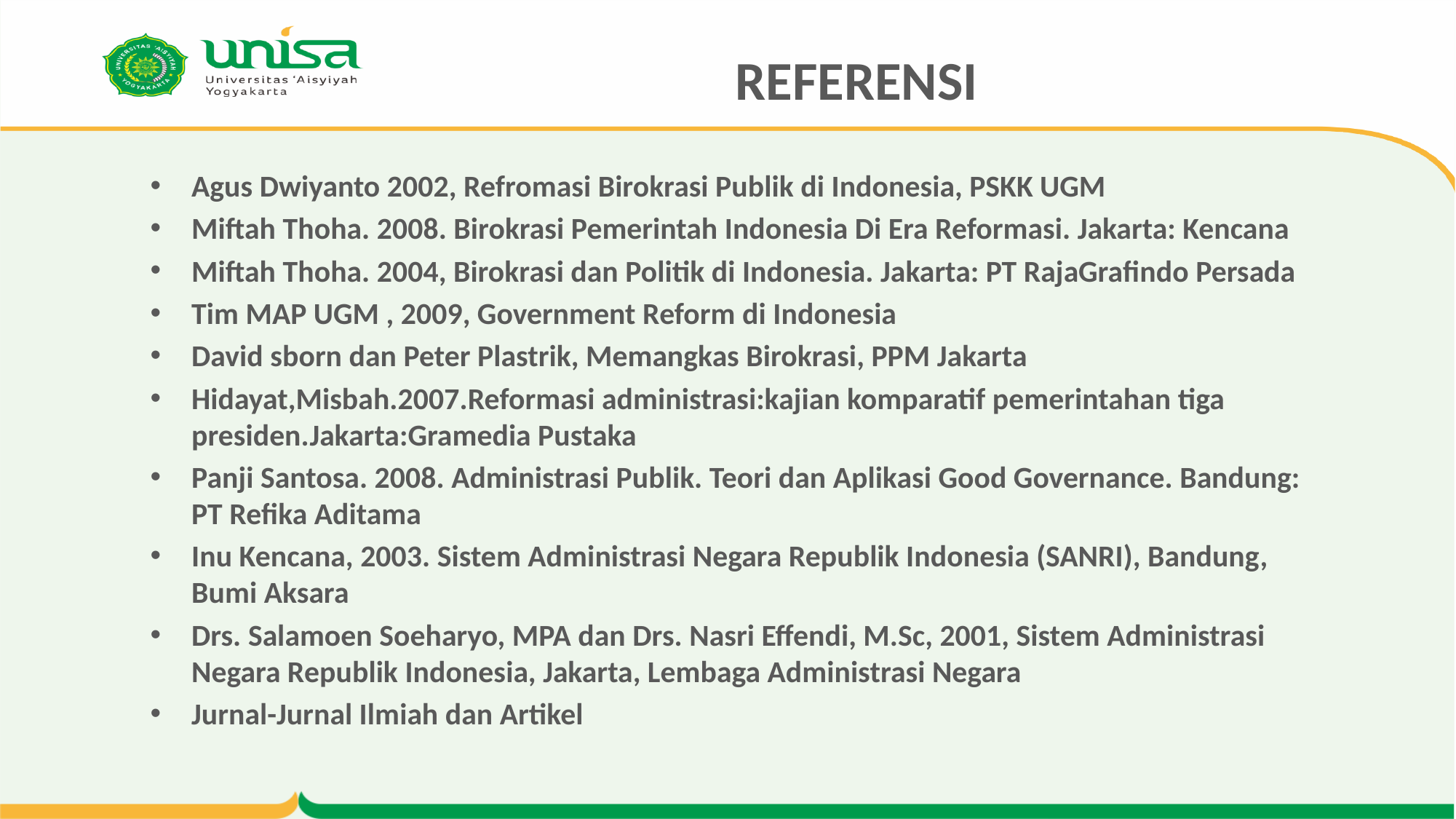

# REFERENSI
Agus Dwiyanto 2002, Refromasi Birokrasi Publik di Indonesia, PSKK UGM
Miftah Thoha. 2008. Birokrasi Pemerintah Indonesia Di Era Reformasi. Jakarta: Kencana
Miftah Thoha. 2004, Birokrasi dan Politik di Indonesia. Jakarta: PT RajaGrafindo Persada
Tim MAP UGM , 2009, Government Reform di Indonesia
David sborn dan Peter Plastrik, Memangkas Birokrasi, PPM Jakarta
Hidayat,Misbah.2007.Reformasi administrasi:kajian komparatif pemerintahan tiga presiden.Jakarta:Gramedia Pustaka
Panji Santosa. 2008. Administrasi Publik. Teori dan Aplikasi Good Governance. Bandung: PT Refika Aditama
Inu Kencana, 2003. Sistem Administrasi Negara Republik Indonesia (SANRI), Bandung, Bumi Aksara
Drs. Salamoen Soeharyo, MPA dan Drs. Nasri Effendi, M.Sc, 2001, Sistem Administrasi Negara Republik Indonesia, Jakarta, Lembaga Administrasi Negara
Jurnal-Jurnal Ilmiah dan Artikel